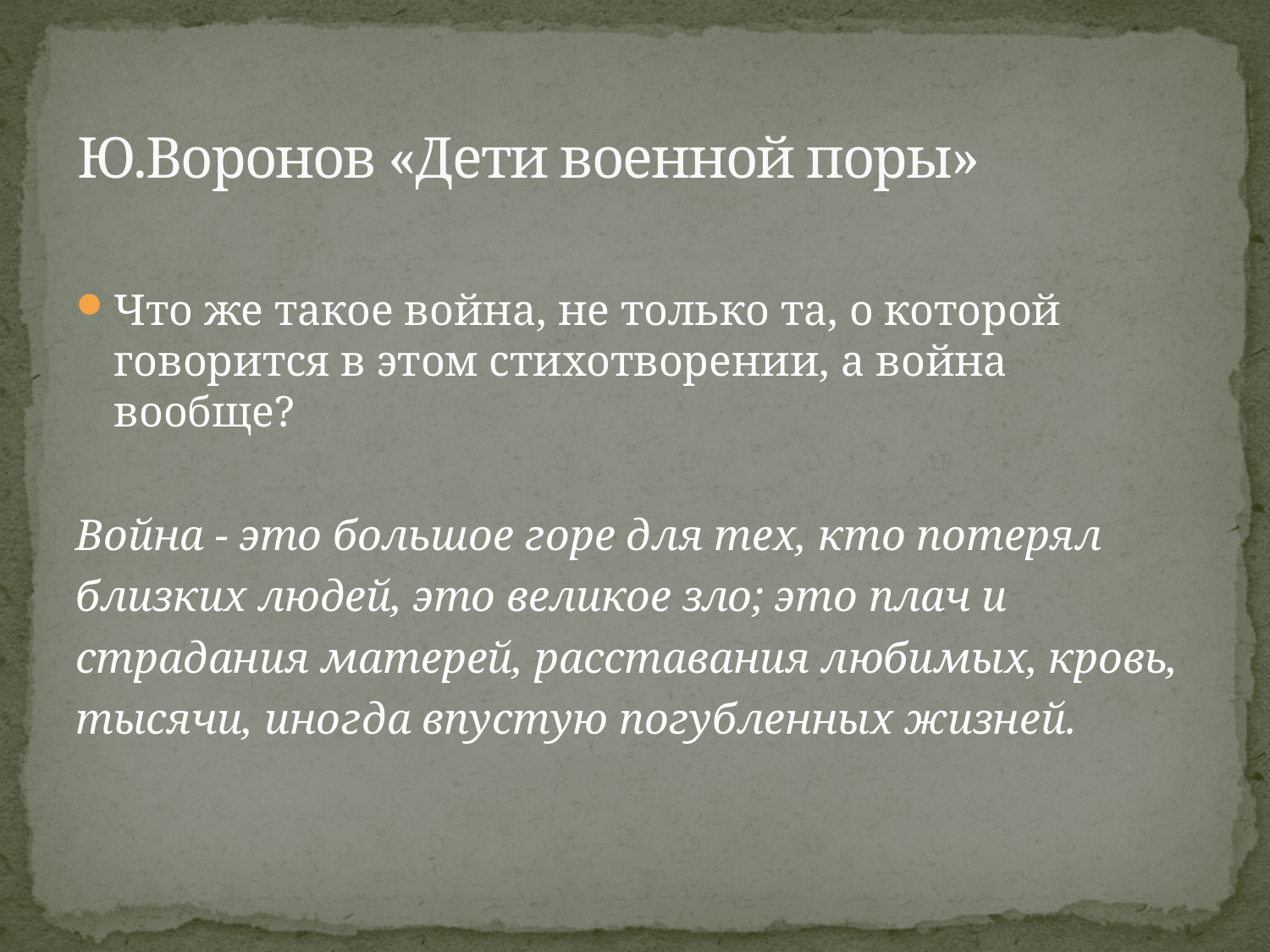

# Ю.Воронов «Дети военной поры»

Что же такое война, не только та, о которой говорится в этом стихотворении, а война вообще?

Война - это большое горе для тех, кто потерял
близких людей, это великое зло; это плач и
страдания матерей, расставания любимых, кровь,
тысячи, иногда впустую погубленных жизней.